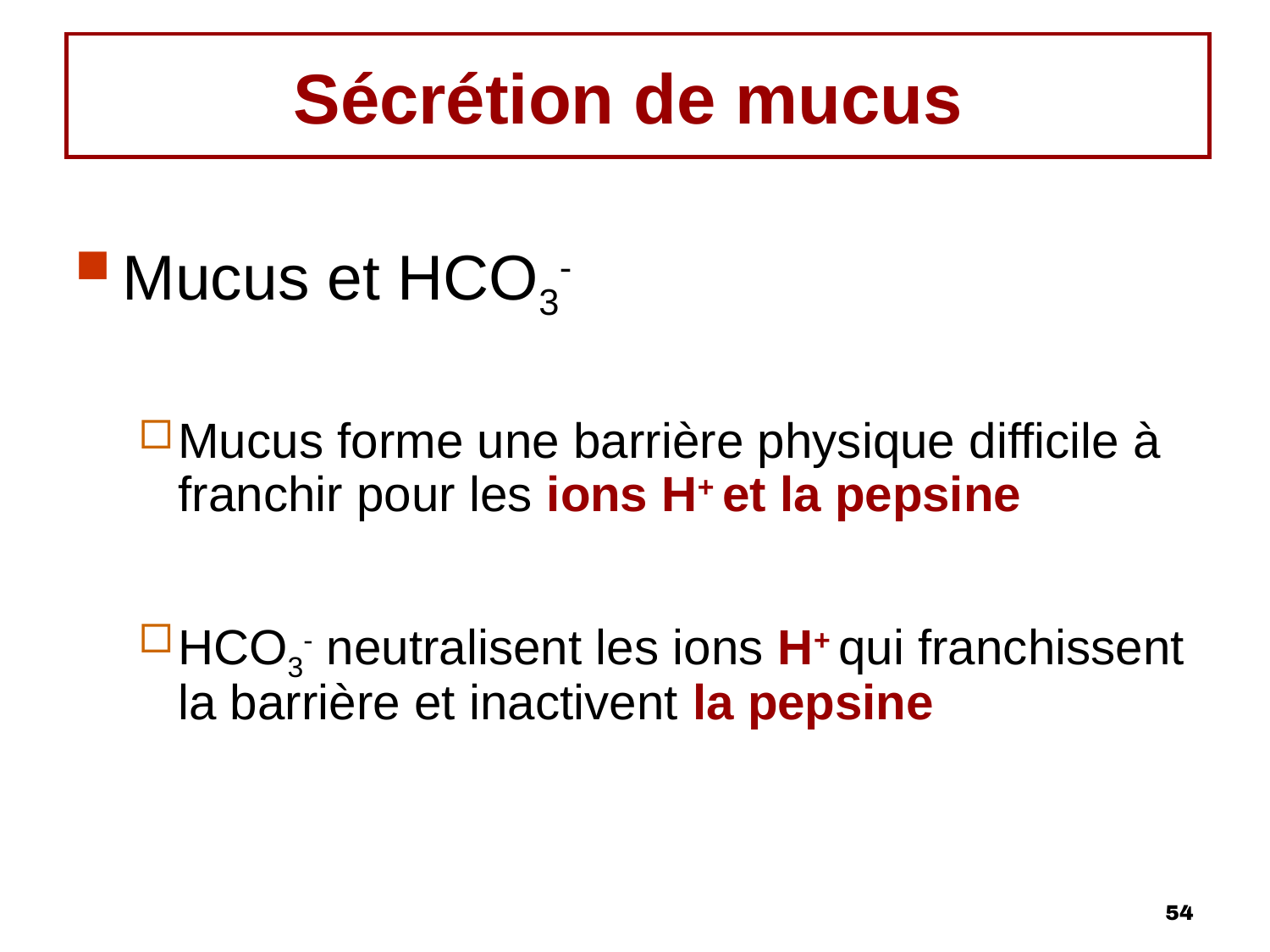

# Sécrétion de mucus
Mucus et HCO3-

Mucus forme une barrière physique difficile à franchir pour les ions H+ et la pepsine

HCO3- neutralisent les ions H+ qui franchissent la barrière et inactivent la pepsine

54